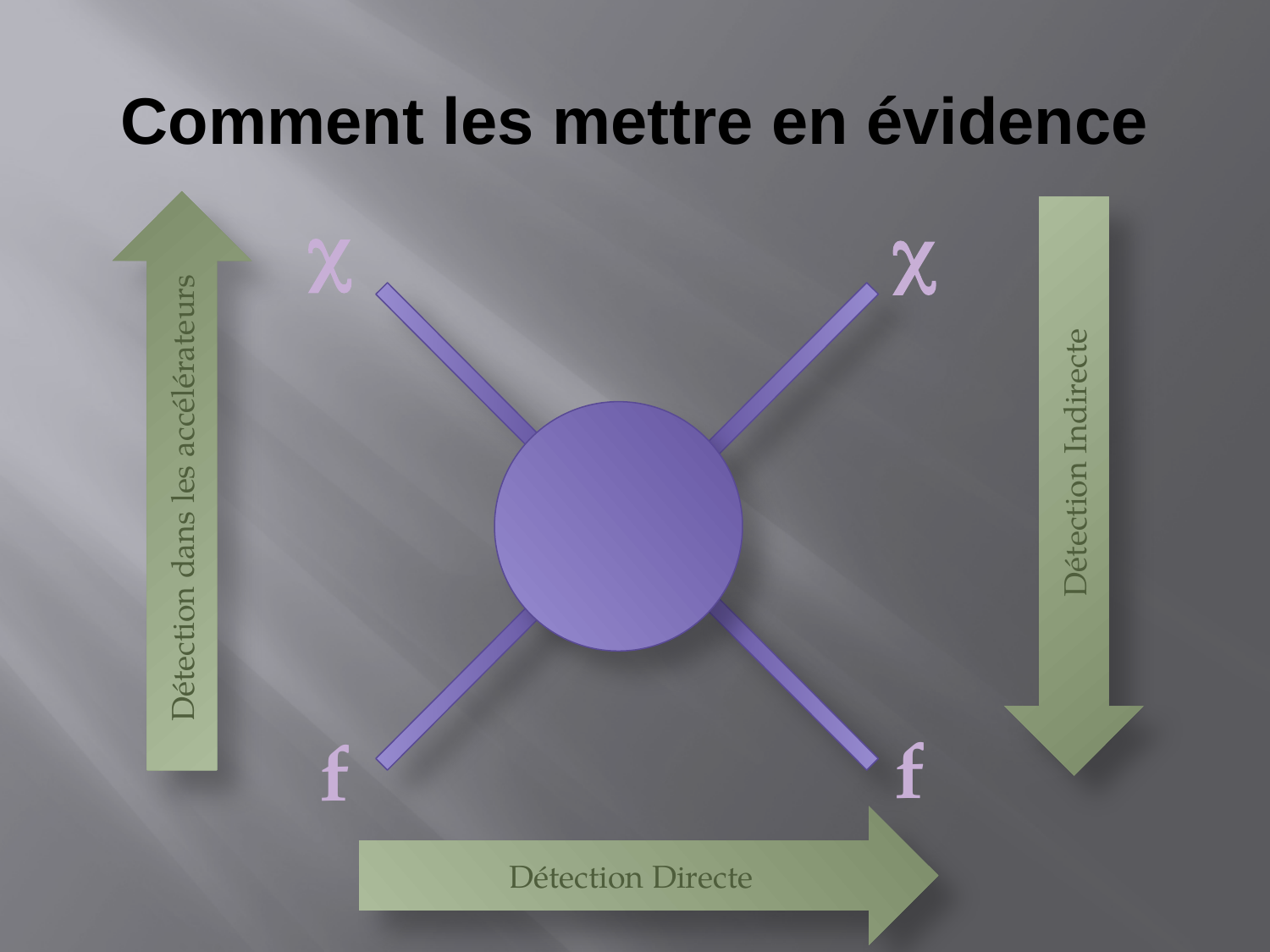

# Comment les mettre en évidence
χ
χ

f
f
Détection dans les accélérateurs

Détection Indirecte
Détection Directe